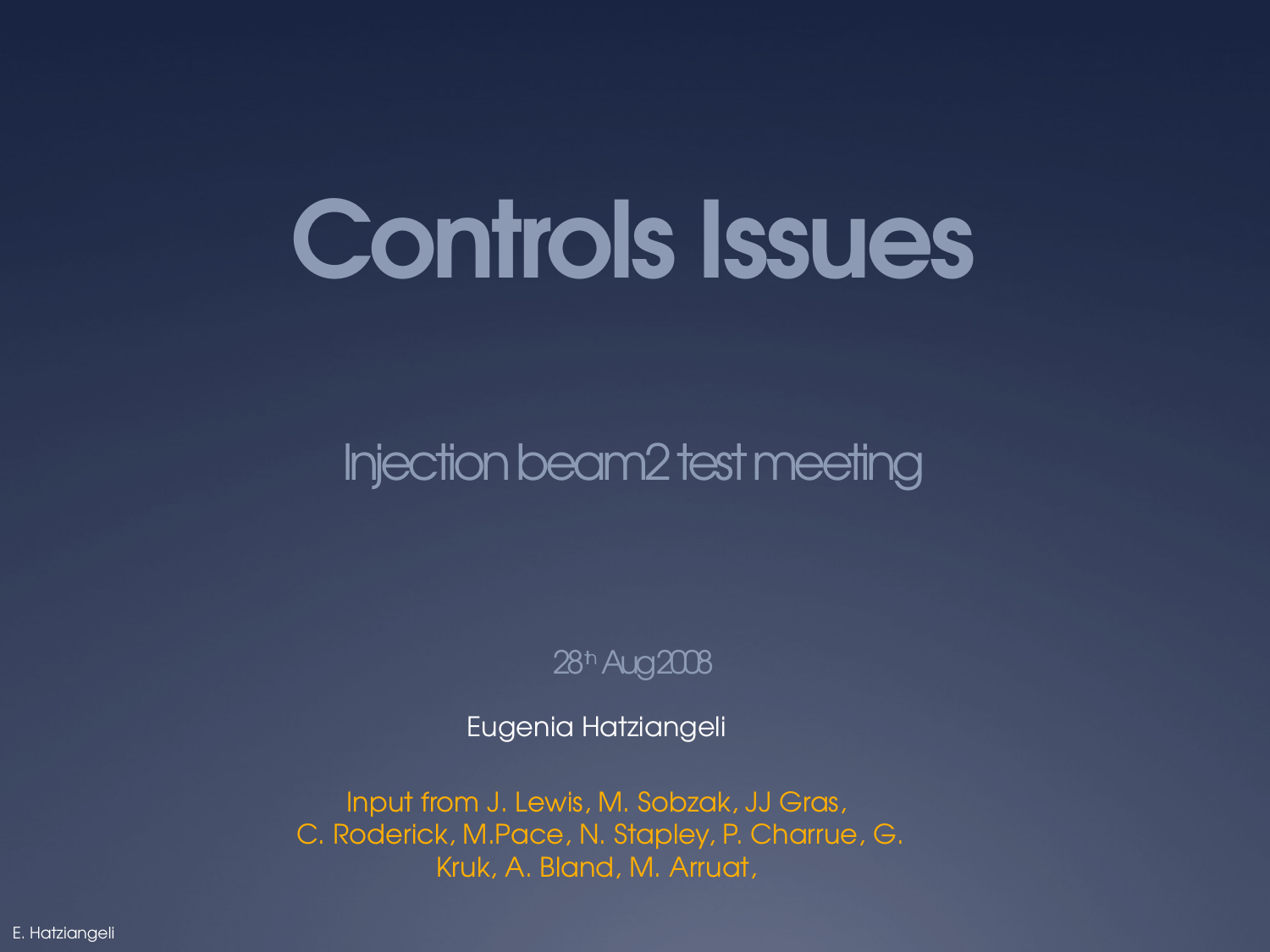

# Controls Issues Injection beam2 test meeting 28th Aug 2008
Eugenia Hatziangeli

Input from J. Lewis, M. Sobzak, JJ Gras,
C. Roderick, M.Pace, N. Stapley, P. Charrue, G. Kruk, A. Bland, M. Arruat,
E. Hatziangeli